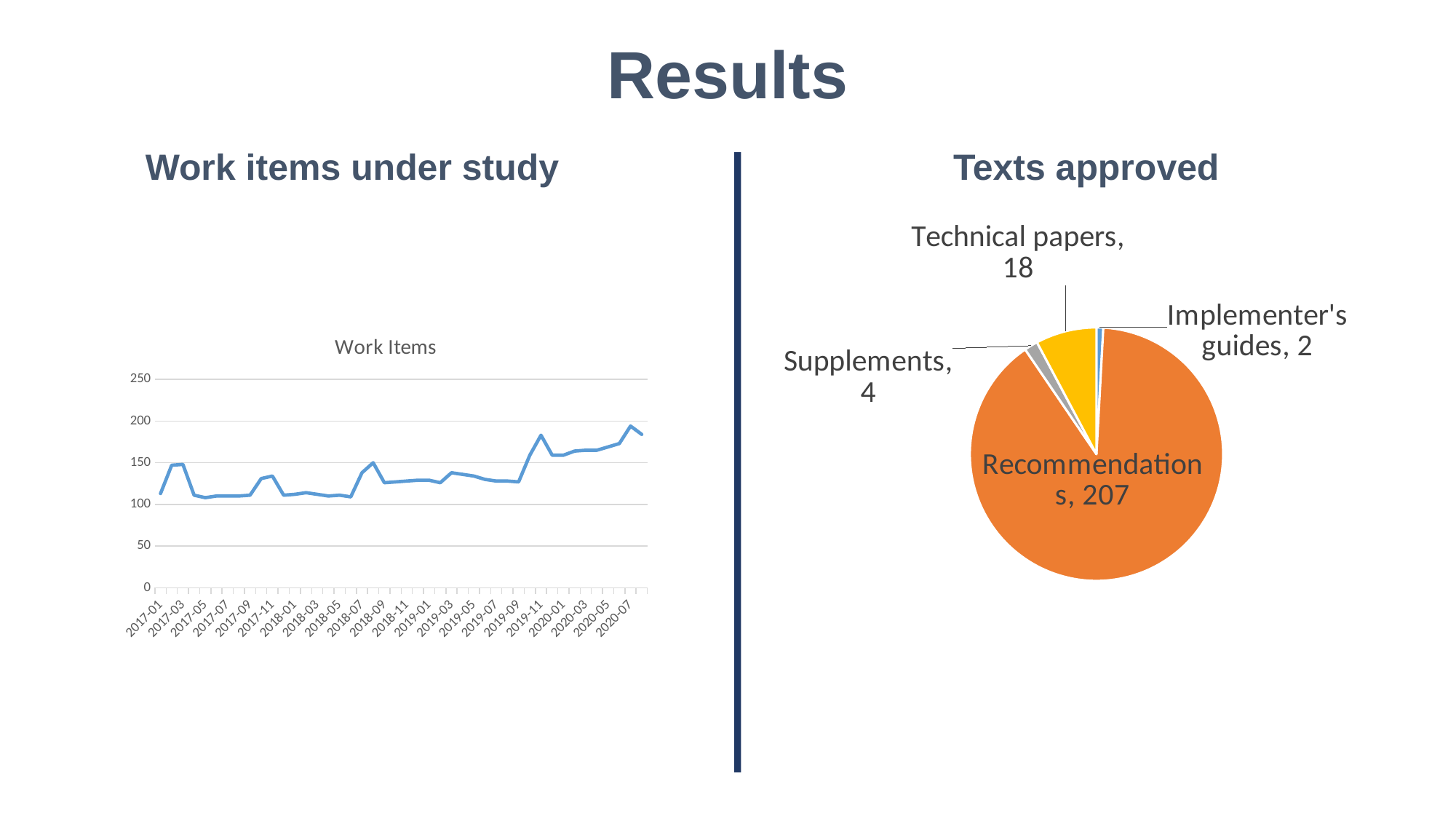

Results
Texts approved
Work items under study

### Chart

| Category | Total |
|---|---|
| Implementer's guide | 2.0 |
| Recommendation | 207.0 |
| Supplement | 4.0 |
| Technical paper | 18.0 |

### Chart:

| Category | Work Items |
|---|---|
| 42736 | 113.0 |
| 42767 | 147.0 |
| 42795 | 148.0 |
| 42826 | 111.0 |
| 42856 | 108.0 |
| 42887 | 110.0 |
| 42917 | 110.0 |
| 42948 | 110.0 |
| 42979 | 111.0 |
| 43009 | 131.0 |
| 43040 | 134.0 |
| 43070 | 111.0 |
| 43101 | 112.0 |
| 43132 | 114.0 |
| 43160 | 112.0 |
| 43191 | 110.0 |
| 43221 | 111.0 |
| 43252 | 109.0 |
| 43282 | 138.0 |
| 43313 | 150.0 |
| 43344 | 126.0 |
| 43374 | 127.0 |
| 43405 | 128.0 |
| 43435 | 129.0 |
| 43466 | 129.0 |
| 43497 | 126.0 |
| 43525 | 138.0 |
| 43556 | 136.0 |
| 43586 | 134.0 |
| 43617 | 130.0 |
| 43647 | 128.0 |
| 43678 | 128.0 |
| 43709 | 127.0 |
| 43739 | 159.0 |
| 43770 | 183.0 |
| 43800 | 159.0 |
| 43831 | 159.0 |
| 43862 | 164.0 |
| 43891 | 165.0 |
| 43922 | 165.0 |
| 43952 | 169.0 |
| 43983 | 173.0 |
| 44013 | 194.0 |
| 44044 | 184.0 |